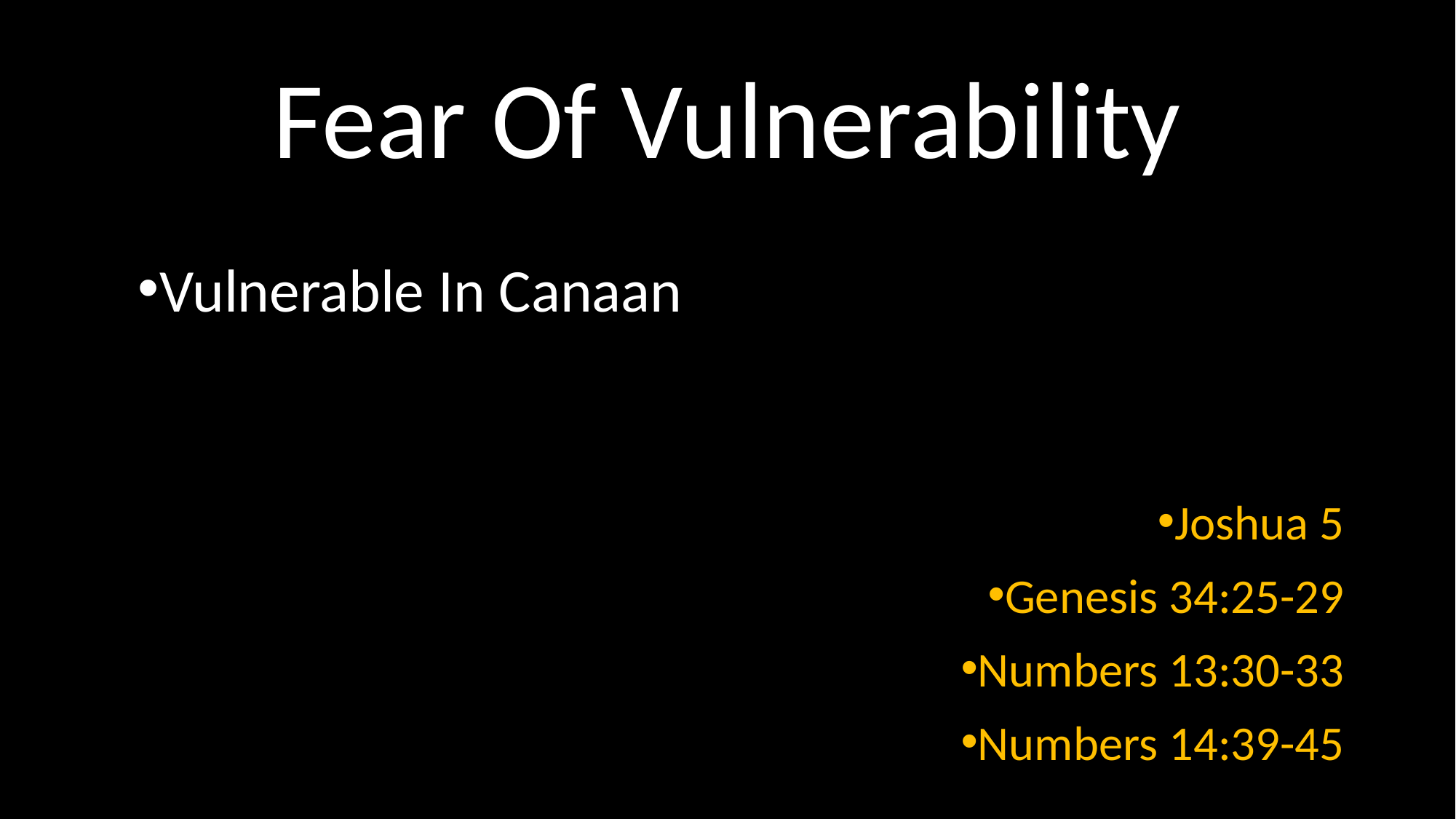

# Fear Of Vulnerability
Joshua 5
Genesis 34:25-29
Numbers 13:30-33
Numbers 14:39-45
Vulnerable In Canaan